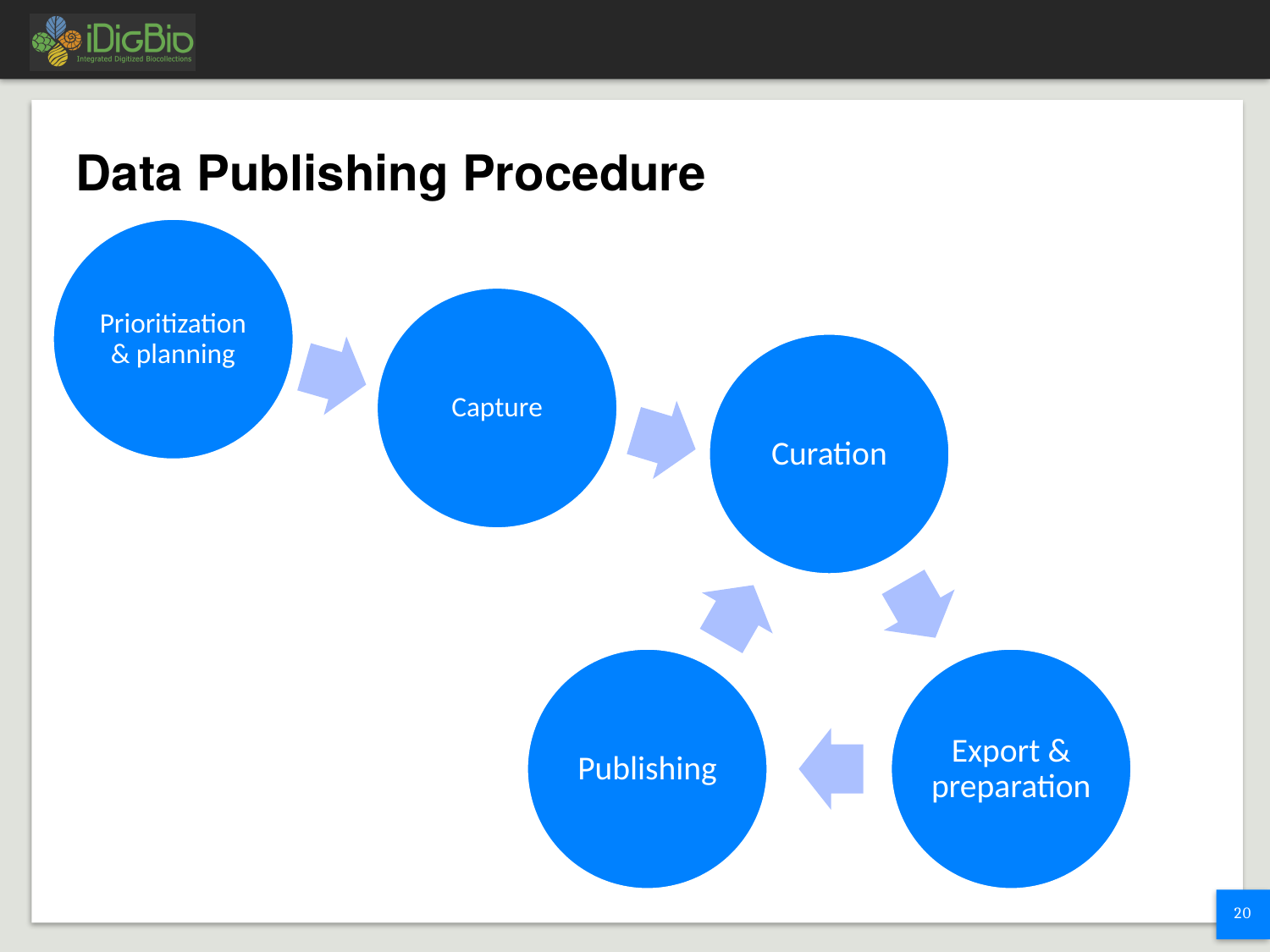

# Data Publishing Procedure

Prioritization & planning

Capture
Curation

Export & preparation

Publishing